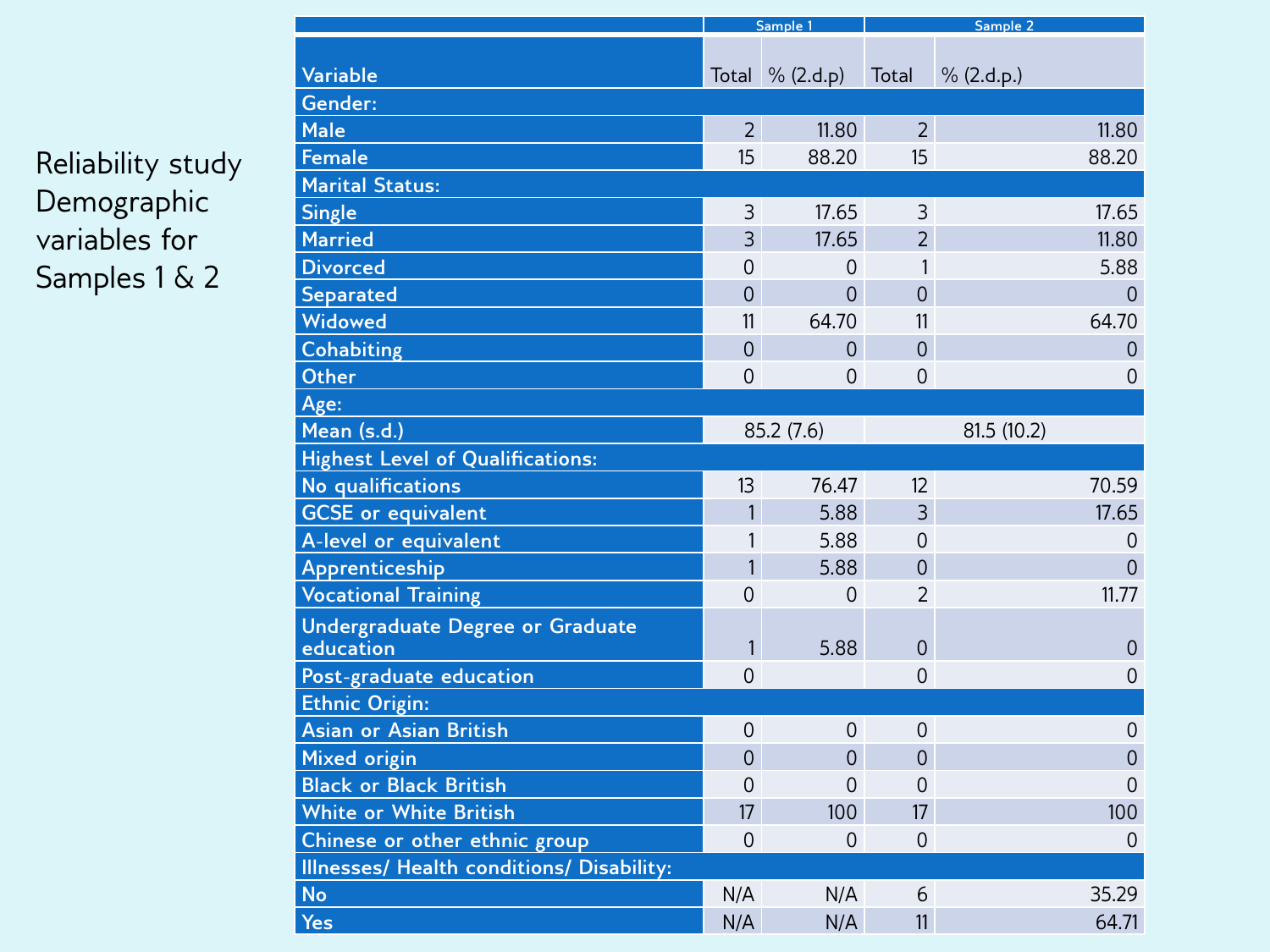

|  | Sample 1 |  | Sample 2 |  |
| --- | --- | --- | --- | --- |
| Variable | Total | % (2.d.p) | Total | % (2.d.p.) |
| Gender: |  |  |  |  |
| Male | 2 | 11.80 | 2 | 11.80 |
| Female | 15 | 88.20 | 15 | 88.20 |
| Marital Status: |  |  |  |  |
| Single | 3 | 17.65 | 3 | 17.65 |
| Married | 3 | 17.65 | 2 | 11.80 |
| Divorced | 0 | 0 | 1 | 5.88 |
| Separated | 0 | 0 | 0 | 0 |
| Widowed | 11 | 64.70 | 11 | 64.70 |
| Cohabiting | 0 | 0 | 0 | 0 |
| Other | 0 | 0 | 0 | 0 |
| Age: |  |  |  |  |
| Mean (s.d.) | 85.2 (7.6) |  | 81.5 (10.2) |  |
| Highest Level of Qualifications: |  |  |  |  |
| No qualifications | 13 | 76.47 | 12 | 70.59 |
| GCSE or equivalent | 1 | 5.88 | 3 | 17.65 |
| A-level or equivalent | 1 | 5.88 | 0 | 0 |
| Apprenticeship | 1 | 5.88 | 0 | 0 |
| Vocational Training | 0 | 0 | 2 | 11.77 |
| Undergraduate Degree or Graduate education | 1 | 5.88 | 0 | 0 |
| Post-graduate education | 0 |  | 0 | 0 |
| Ethnic Origin: |  |  |  |  |
| Asian or Asian British | 0 | 0 | 0 | 0 |
| Mixed origin | 0 | 0 | 0 | 0 |
| Black or Black British | 0 | 0 | 0 | 0 |
| White or White British | 17 | 100 | 17 | 100 |
| Chinese or other ethnic group | 0 | 0 | 0 | 0 |
| Illnesses/ Health conditions/ Disability: |  |  |  |  |
| No | N/A | N/A | 6 | 35.29 |
| Yes | N/A | N/A | 11 | 64.71 |
Reliability study
Demographic
variables for
Samples 1 & 2